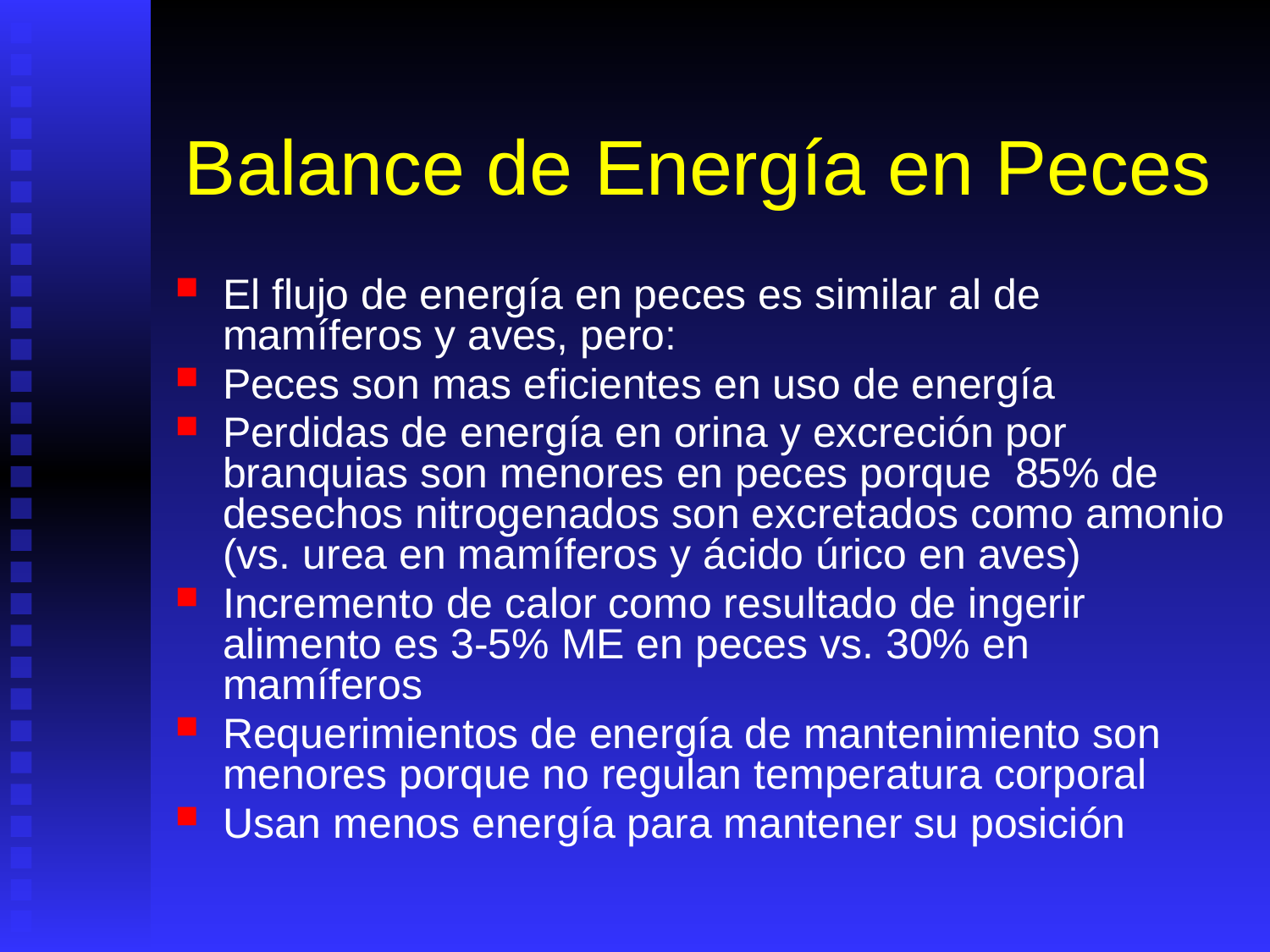

# Balance de Energía en Peces
El flujo de energía en peces es similar al de mamíferos y aves, pero:
Peces son mas eficientes en uso de energía
Perdidas de energía en orina y excreción por branquias son menores en peces porque  85% de desechos nitrogenados son excretados como amonio (vs. urea en mamíferos y ácido úrico en aves)
Incremento de calor como resultado de ingerir alimento es 3-5% ME en peces vs. 30% en mamíferos
Requerimientos de energía de mantenimiento son menores porque no regulan temperatura corporal
Usan menos energía para mantener su posición